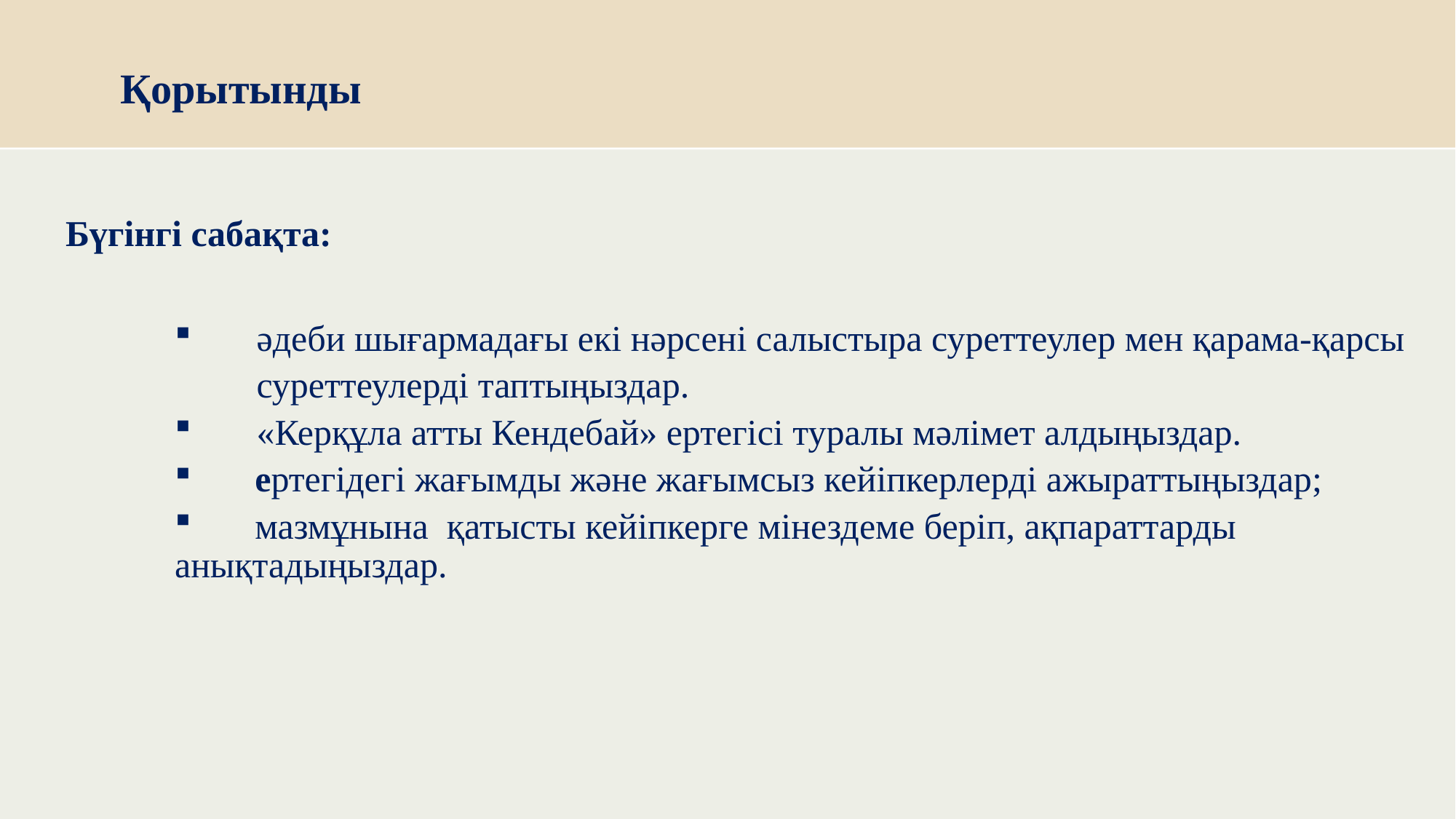

# Қорытынды

      Бүгінгі сабақта:

      әдеби шығармадағы екі нәрсені салыстыра суреттеулер мен қарама-қарсы
         суреттеулерді таптыңыздар.
      «Керқұла атты Кендебай» ертегісі туралы мәлімет алдыңыздар.
       ертегідегі жағымды және жағымсыз кейіпкерлерді ажыраттыңыздар;
       мазмұнына  қатысты кейіпкерге мінездеме беріп, ақпараттарды анықтадыңыздар.